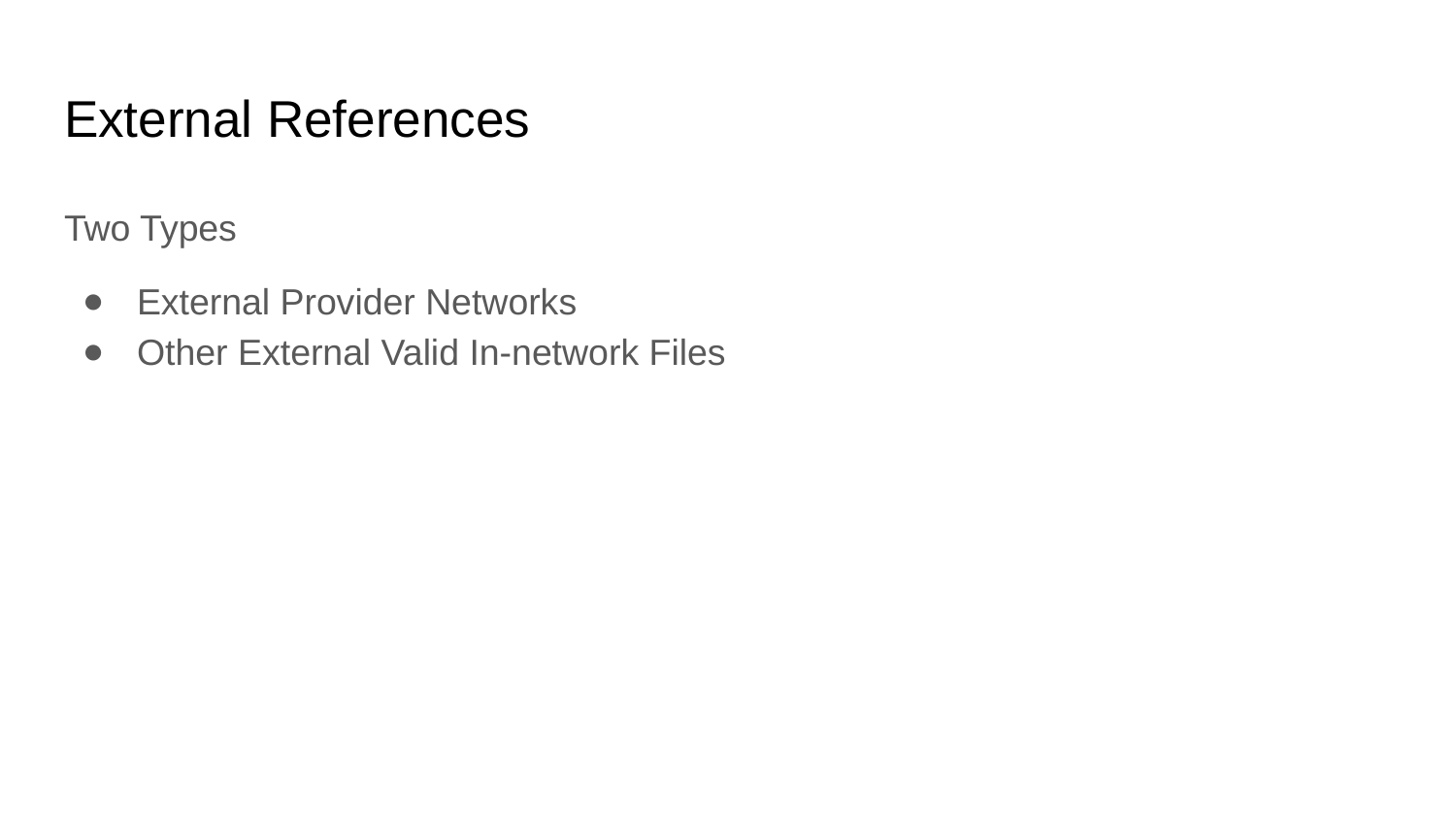

# External References
Two Types
External Provider Networks
Other External Valid In-network Files